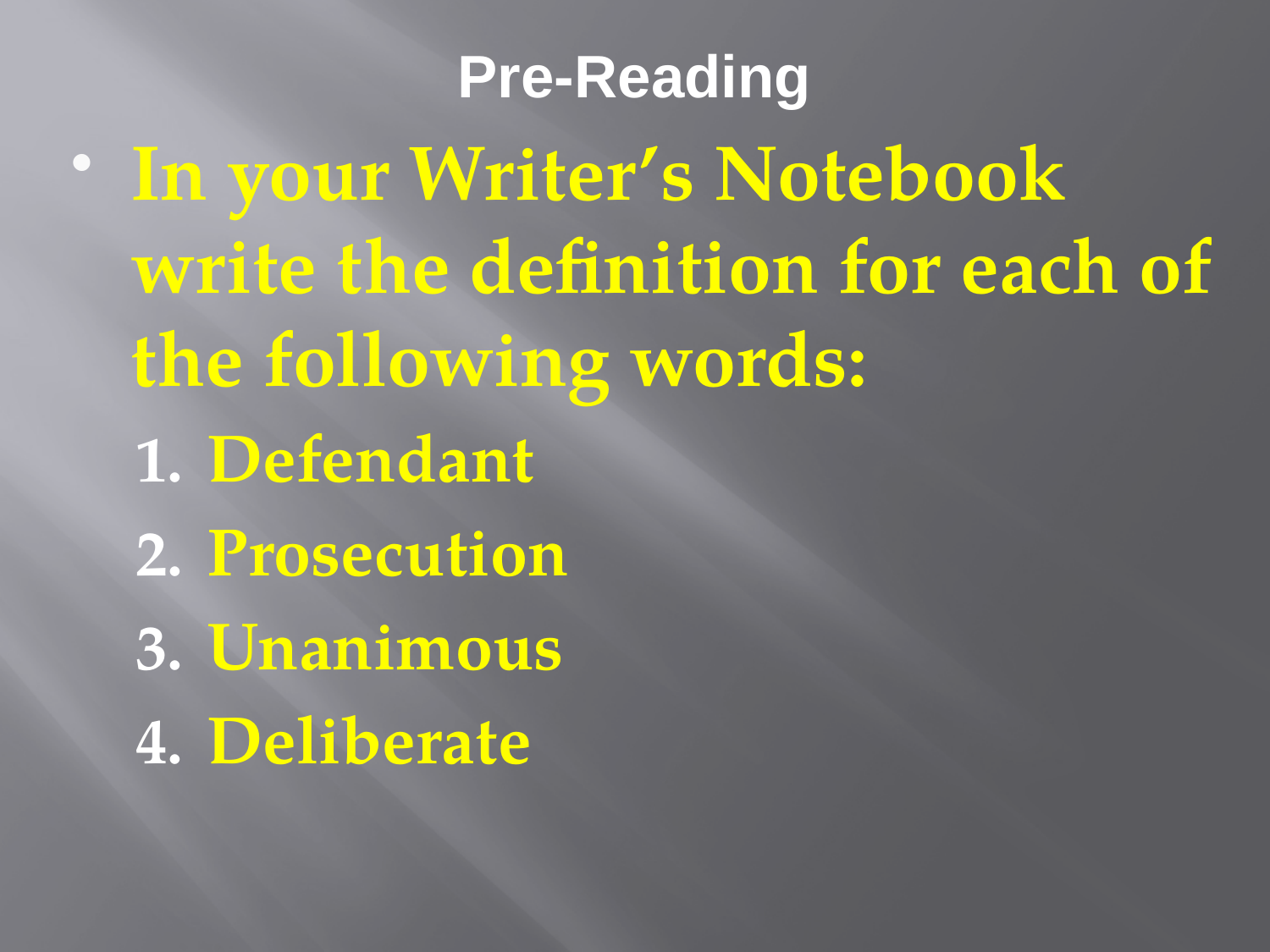

# Pre-Reading
In your Writer’s Notebook write the definition for each of the following words:
Defendant
Prosecution
Unanimous
Deliberate